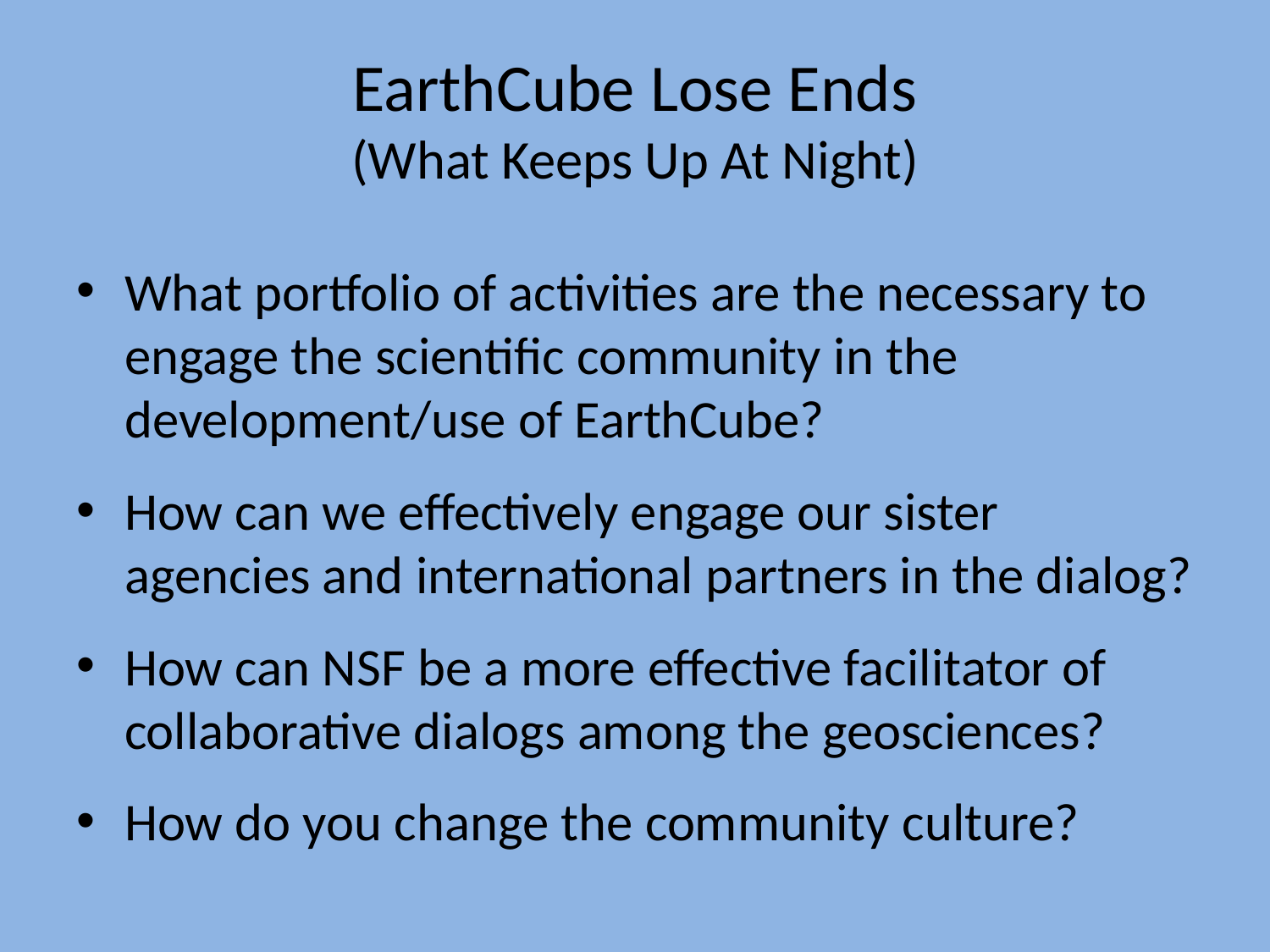

# EarthCube Lose Ends (What Keeps Up At Night)
What portfolio of activities are the necessary to engage the scientific community in the development/use of EarthCube?
How can we effectively engage our sister agencies and international partners in the dialog?
How can NSF be a more effective facilitator of collaborative dialogs among the geosciences?
How do you change the community culture?